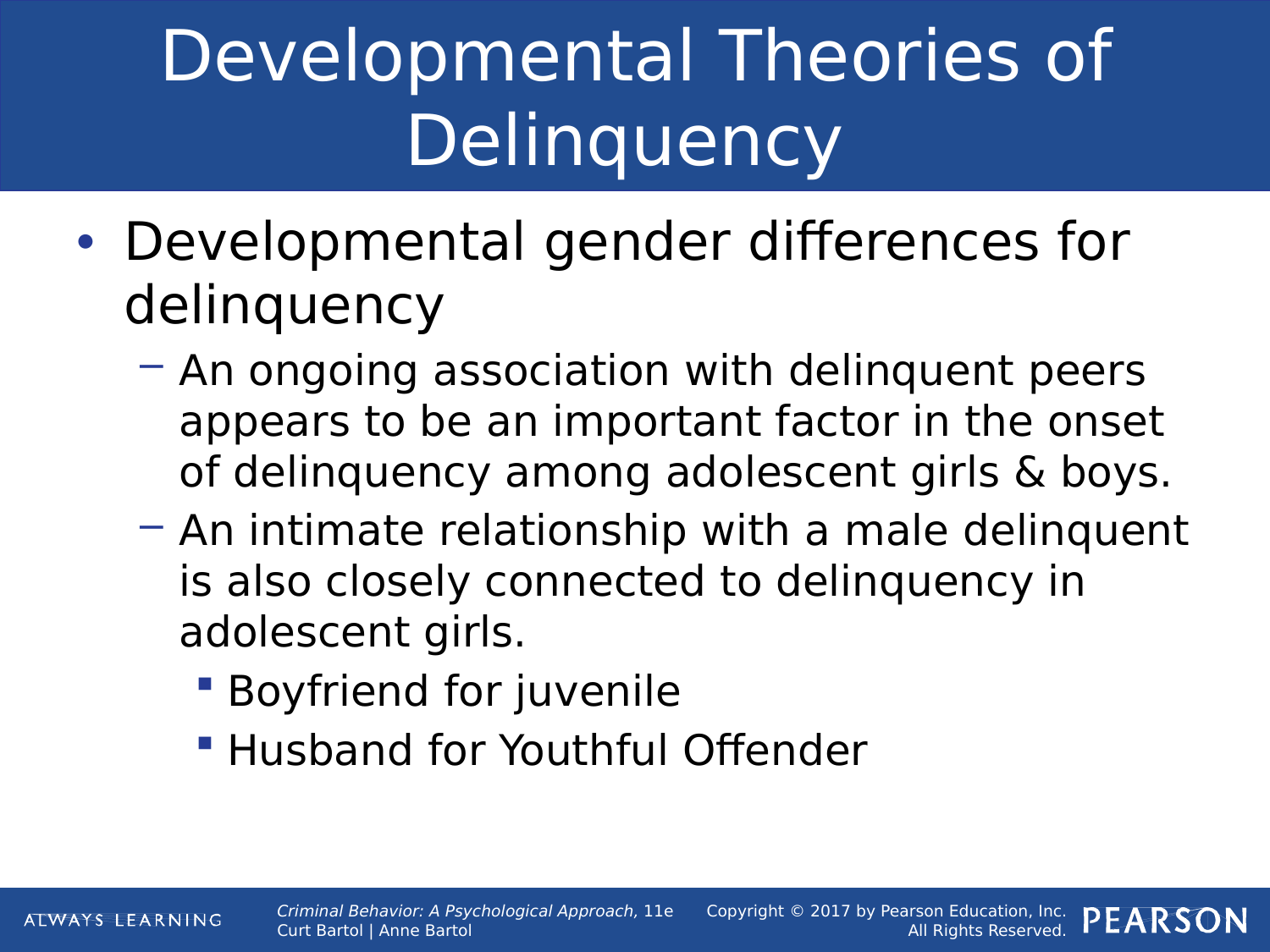

# Developmental Theories of Delinquency
Developmental gender differences for delinquency
An ongoing association with delinquent peers appears to be an important factor in the onset of delinquency among adolescent girls & boys.
An intimate relationship with a male delinquent is also closely connected to delinquency in adolescent girls.
Boyfriend for juvenile
Husband for Youthful Offender